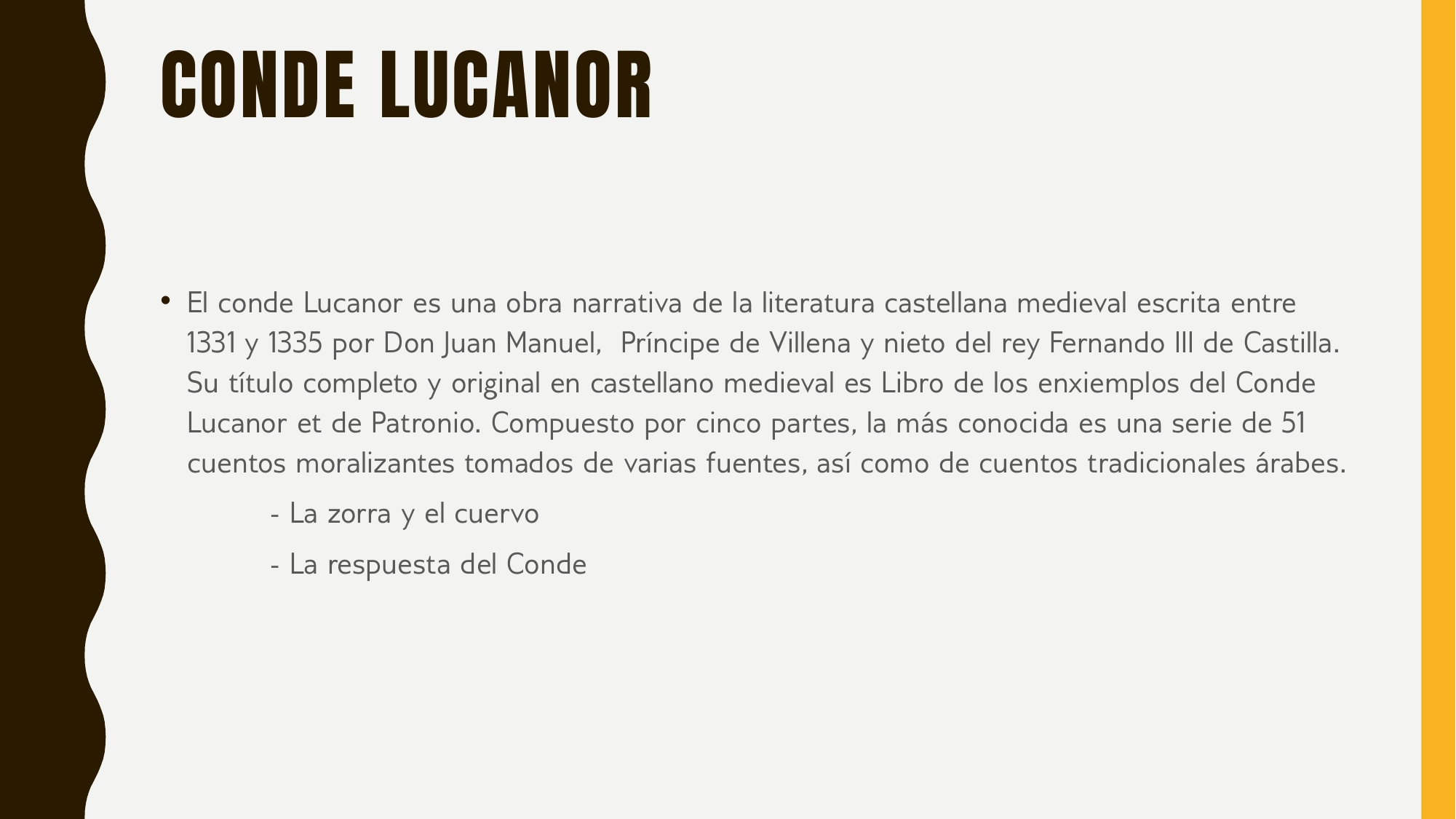

# CONDE LUCANOR
El conde Lucanor es una obra narrativa de la literatura castellana medieval escrita entre 1331 y 1335 por Don Juan Manuel, ​ Príncipe de Villena y nieto del rey Fernando III de Castilla. Su título completo y original en castellano medieval es Libro de los enxiemplos del Conde Lucanor et de Patronio. Compuesto por cinco partes, la más conocida es una serie de 51 cuentos moralizantes tomados de varias fuentes, así como de cuentos tradicionales árabes.
	- La zorra y el cuervo
	- La respuesta del Conde